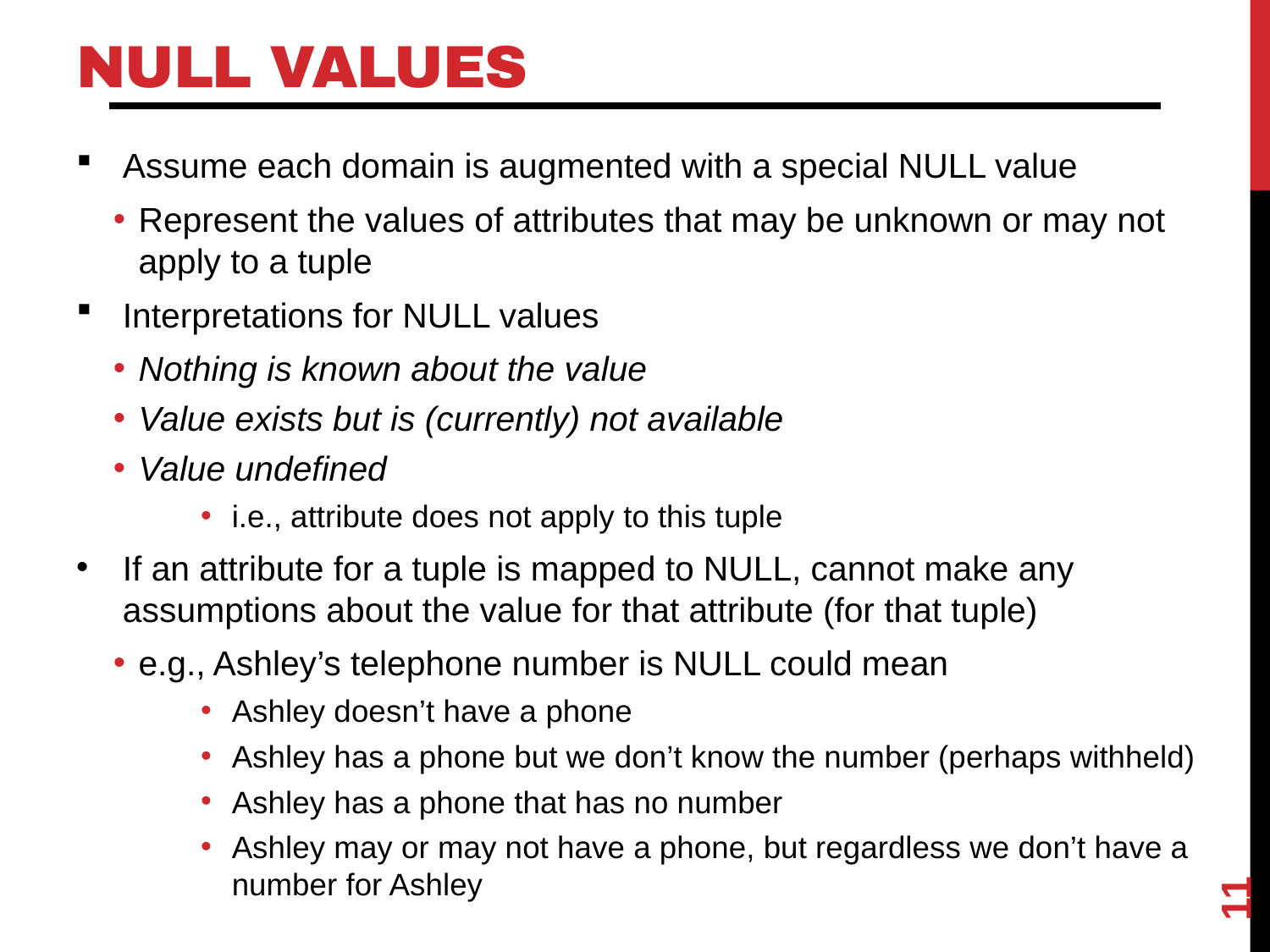

# NULL Values
Assume each domain is augmented with a special NULL value
Represent the values of attributes that may be unknown or may not apply to a tuple
Interpretations for NULL values
Nothing is known about the value
Value exists but is (currently) not available
Value undefined
i.e., attribute does not apply to this tuple
If an attribute for a tuple is mapped to NULL, cannot make any assumptions about the value for that attribute (for that tuple)
e.g., Ashley’s telephone number is NULL could mean
Ashley doesn’t have a phone
Ashley has a phone but we don’t know the number (perhaps withheld)
Ashley has a phone that has no number
Ashley may or may not have a phone, but regardless we don’t have a number for Ashley
11